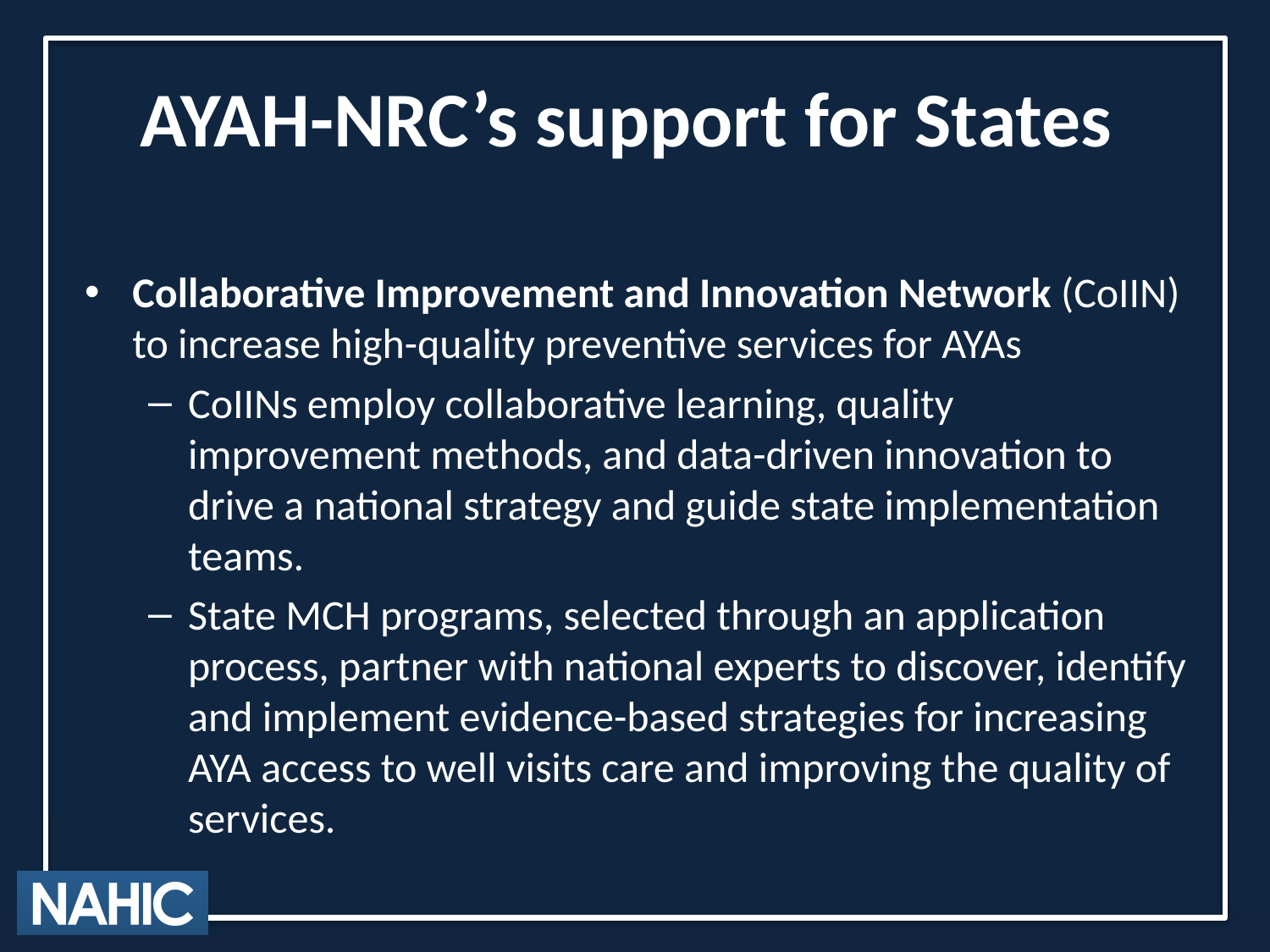

# AYAH-NRC’s support for States
Collaborative Improvement and Innovation Network (CoIIN) to increase high-quality preventive services for AYAs
CoIINs employ collaborative learning, quality improvement methods, and data-driven innovation to drive a national strategy and guide state implementation teams.
State MCH programs, selected through an application process, partner with national experts to discover, identify and implement evidence-based strategies for increasing AYA access to well visits care and improving the quality of services.